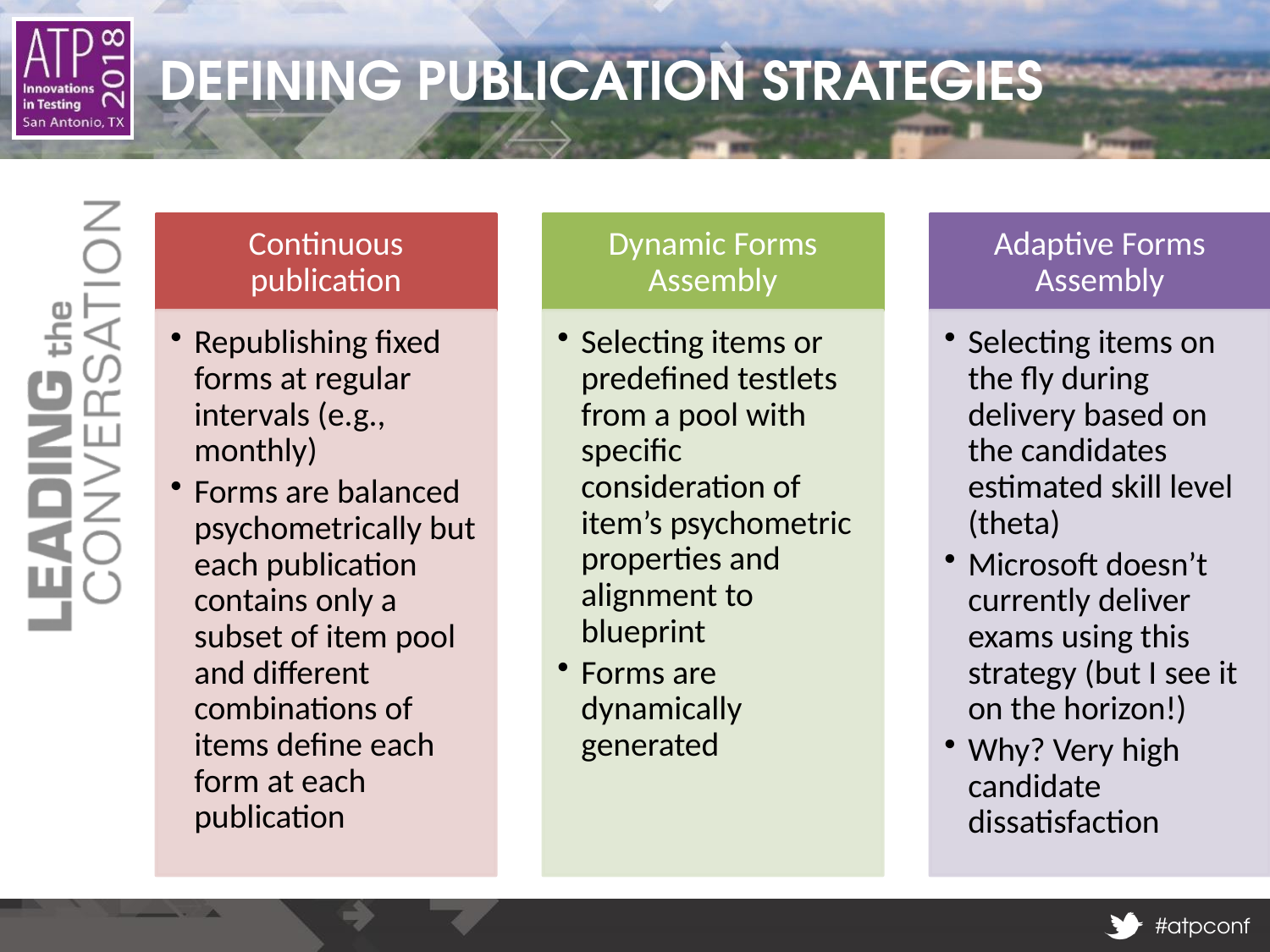

# Defining Publication Strategies
Continuous publication
Republishing fixed forms at regular intervals (e.g., monthly)
Forms are balanced psychometrically but each publication contains only a subset of item pool and different combinations of items define each form at each publication
Dynamic Forms Assembly
Selecting items or predefined testlets from a pool with specific consideration of item’s psychometric properties and alignment to blueprint
Forms are dynamically generated
Adaptive Forms Assembly
Selecting items on the fly during delivery based on the candidates estimated skill level (theta)
Microsoft doesn’t currently deliver exams using this strategy (but I see it on the horizon!)
Why? Very high candidate dissatisfaction